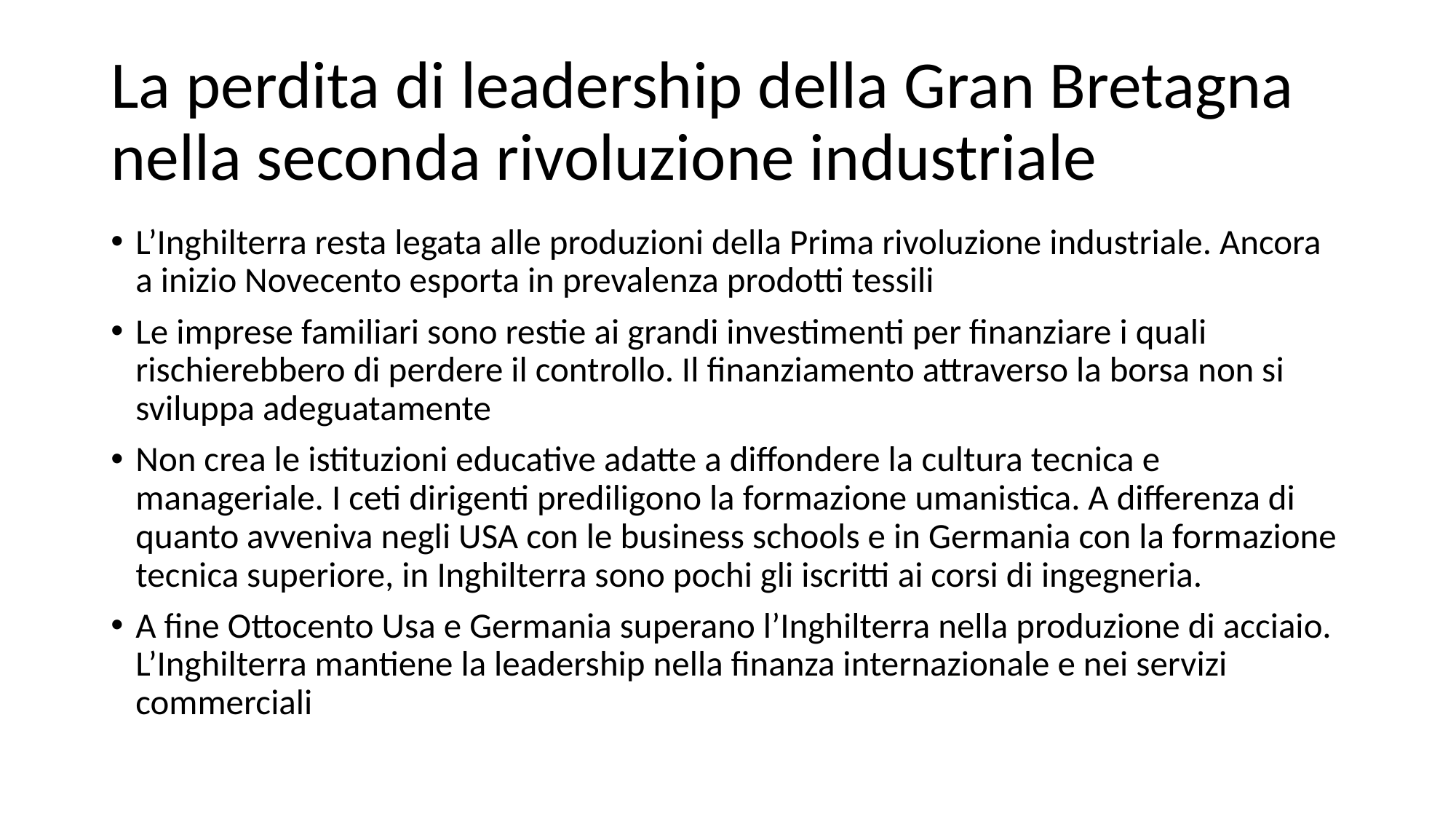

# La perdita di leadership della Gran Bretagna nella seconda rivoluzione industriale
L’Inghilterra resta legata alle produzioni della Prima rivoluzione industriale. Ancora a inizio Novecento esporta in prevalenza prodotti tessili
Le imprese familiari sono restie ai grandi investimenti per finanziare i quali rischierebbero di perdere il controllo. Il finanziamento attraverso la borsa non si sviluppa adeguatamente
Non crea le istituzioni educative adatte a diffondere la cultura tecnica e manageriale. I ceti dirigenti prediligono la formazione umanistica. A differenza di quanto avveniva negli USA con le business schools e in Germania con la formazione tecnica superiore, in Inghilterra sono pochi gli iscritti ai corsi di ingegneria.
A fine Ottocento Usa e Germania superano l’Inghilterra nella produzione di acciaio. L’Inghilterra mantiene la leadership nella finanza internazionale e nei servizi commerciali